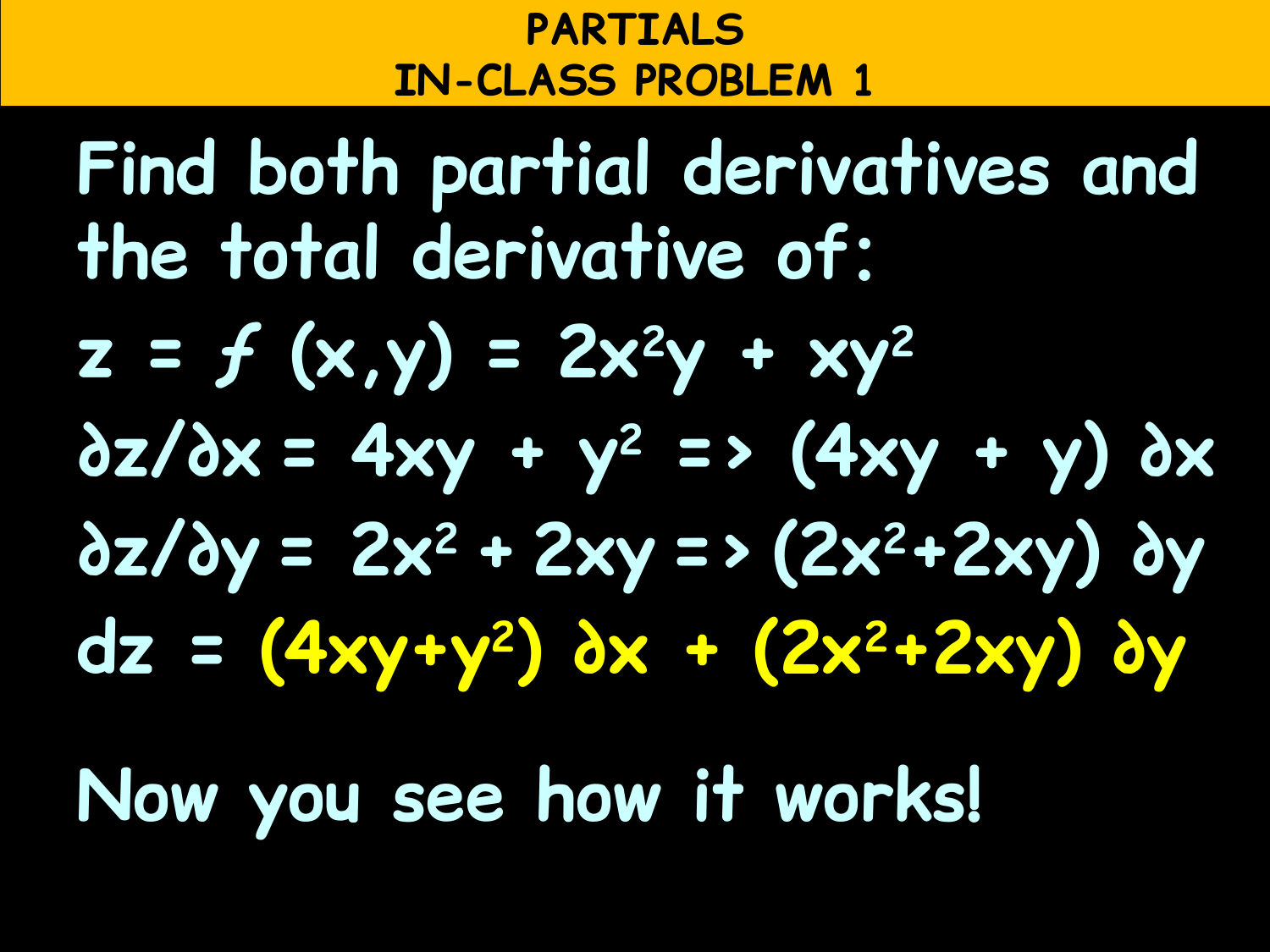

PARTIALS
IN-CLASS PROBLEM 1
Find both partial derivatives and the total derivative of:
z = ƒ (x,y) = 2x2y + xy2
∂z/∂x = 4xy + y2 => (4xy + y) ∂x
∂z/∂y = 2x2 + 2xy => (2x2+2xy) ∂y
dz = (4xy+y2) ∂x + (2x2+2xy) ∂y

Now you see how it works!